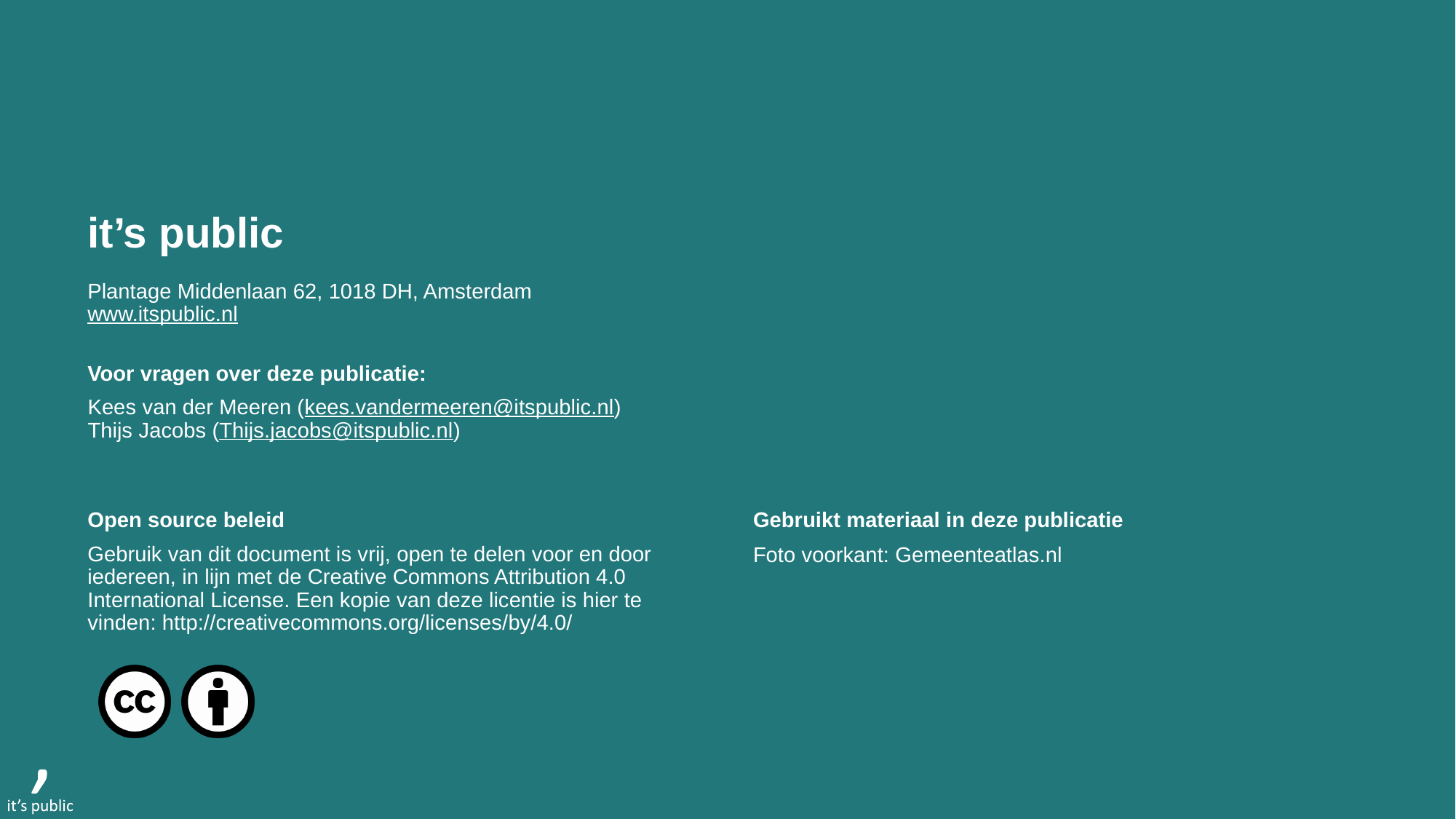

Kees van der Meeren (kees.vandermeeren@itspublic.nl)
Thijs Jacobs (Thijs.jacobs@itspublic.nl)

Foto voorkant: Gemeenteatlas.nl